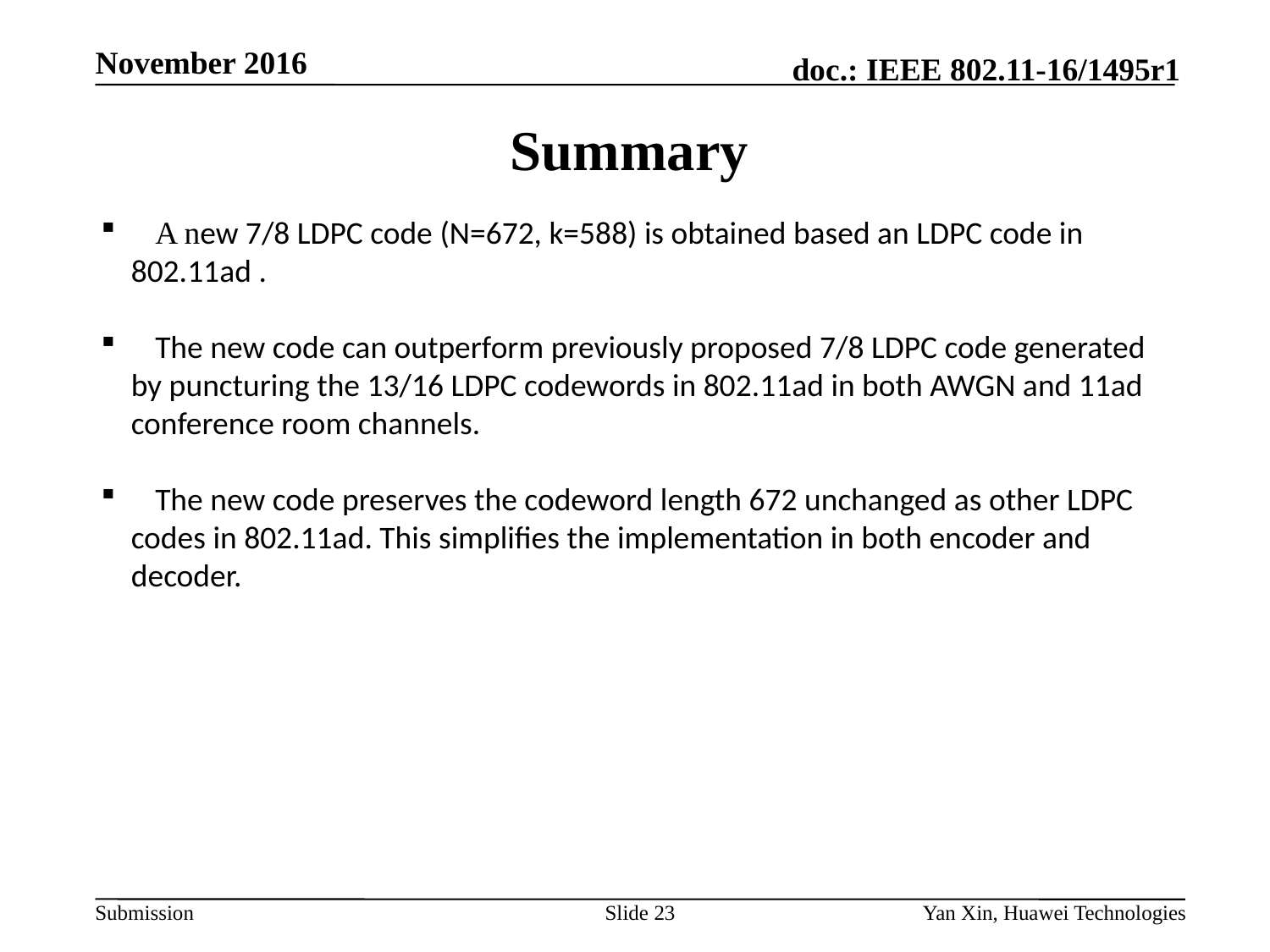

# Summary
   A new 7/8 LDPC code (N=672, k=588) is obtained based an LDPC code in 802.11ad .

   The new code can outperform previously proposed 7/8 LDPC code generated by puncturing the 13/16 LDPC codewords in 802.11ad in both AWGN and 11ad conference room channels.

   The new code preserves the codeword length 672 unchanged as other LDPC codes in 802.11ad. This simplifies the implementation in both encoder and decoder.
Slide 23
Yan Xin, Huawei Technologies